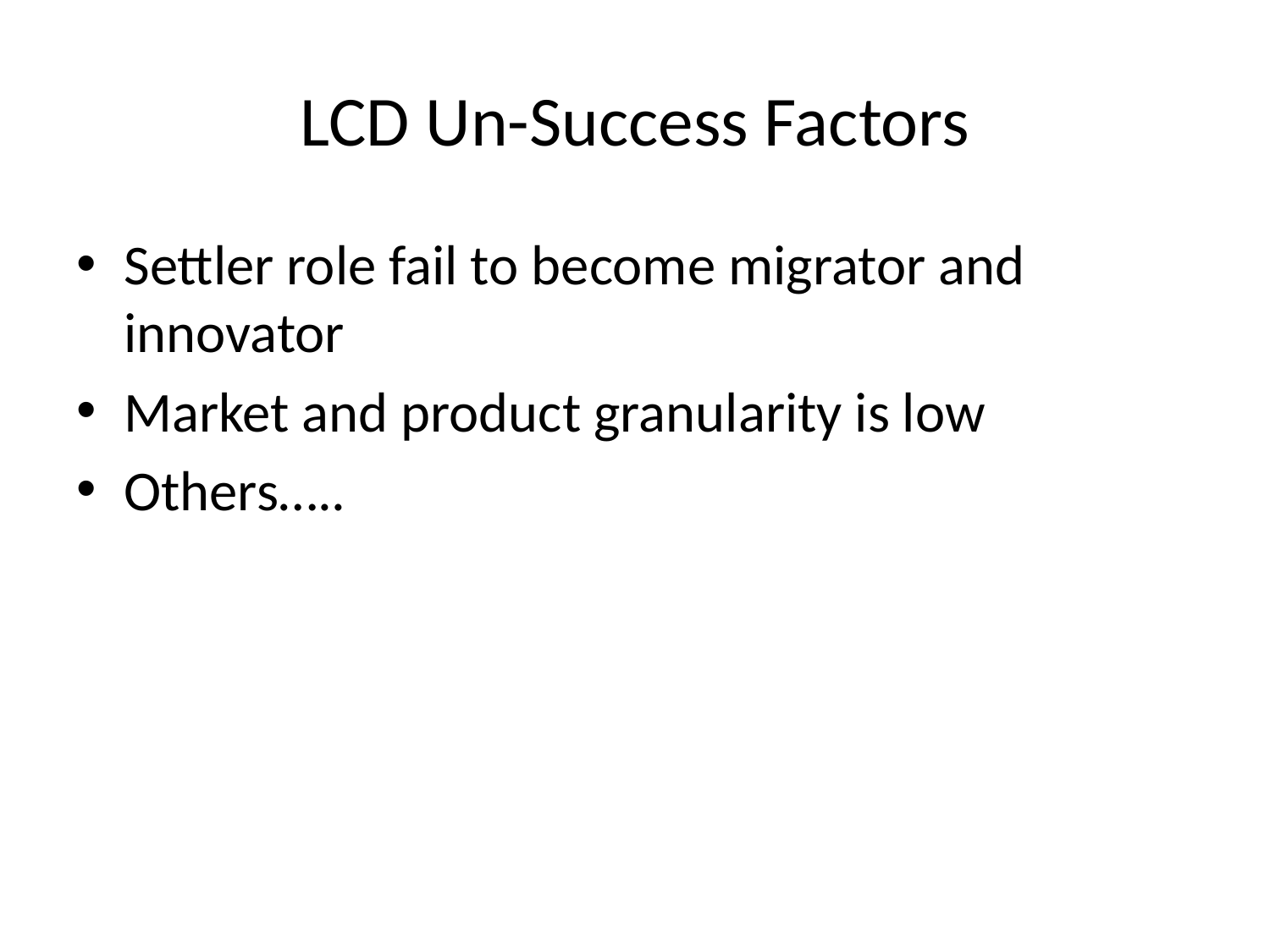

# LCD Un-Success Factors
Settler role fail to become migrator and innovator
Market and product granularity is low
Others…..